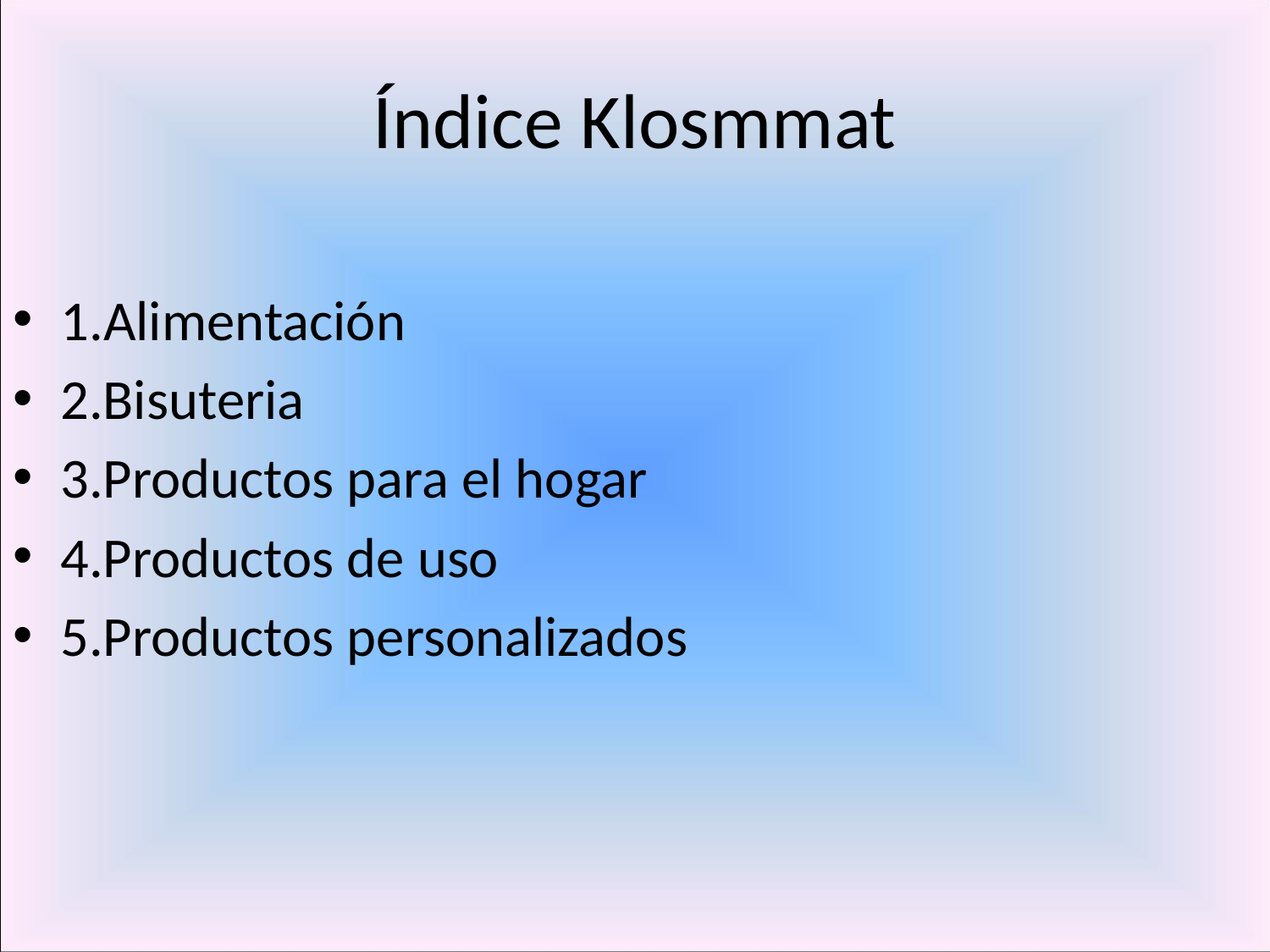

# Índice Klosmmat
1.Alimentación
2.Bisuteria
3.Productos para el hogar
4.Productos de uso
5.Productos personalizados